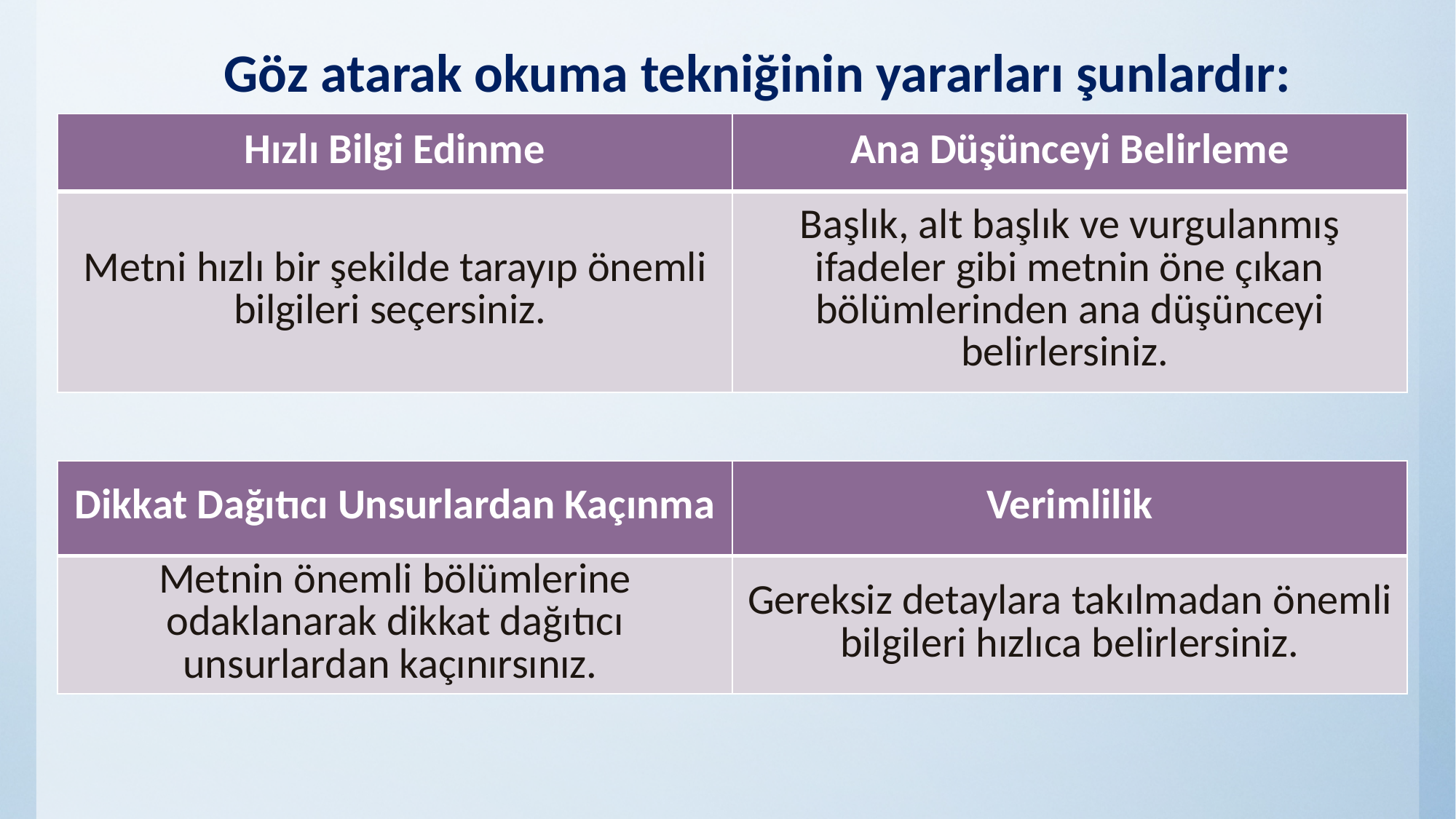

# Göz atarak okuma tekniğinin yararları şunlardır:
| Hızlı Bilgi Edinme | Ana Düşünceyi Belirleme |
| --- | --- |
| Metni hızlı bir şekilde tarayıp önemli bilgileri seçersiniz. | Başlık, alt başlık ve vurgulanmış ifadeler gibi metnin öne çıkan bölümlerinden ana düşünceyi belirlersiniz. |
| Dikkat Dağıtıcı Unsurlardan Kaçınma | Verimlilik |
| --- | --- |
| Metnin önemli bölümlerine odaklanarak dikkat dağıtıcı unsurlardan kaçınırsınız. | Gereksiz detaylara takılmadan önemli bilgileri hızlıca belirlersiniz. |